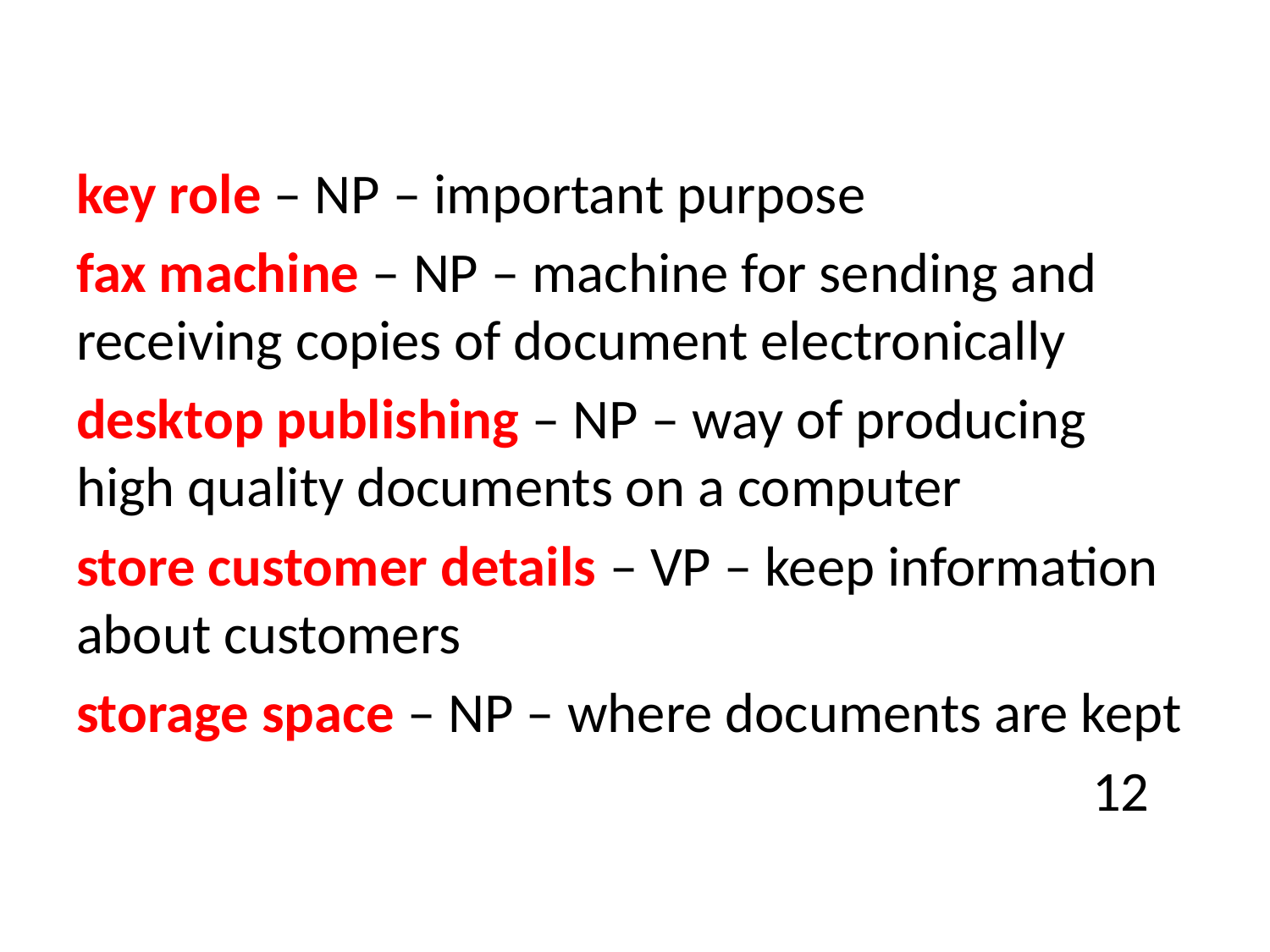

#
key role – NP – important purpose
fax machine – NP – machine for sending and receiving copies of document electronically
desktop publishing – NP – way of producing high quality documents on a computer
store customer details – VP – keep information about customers
storage space – NP – where documents are kept
								12